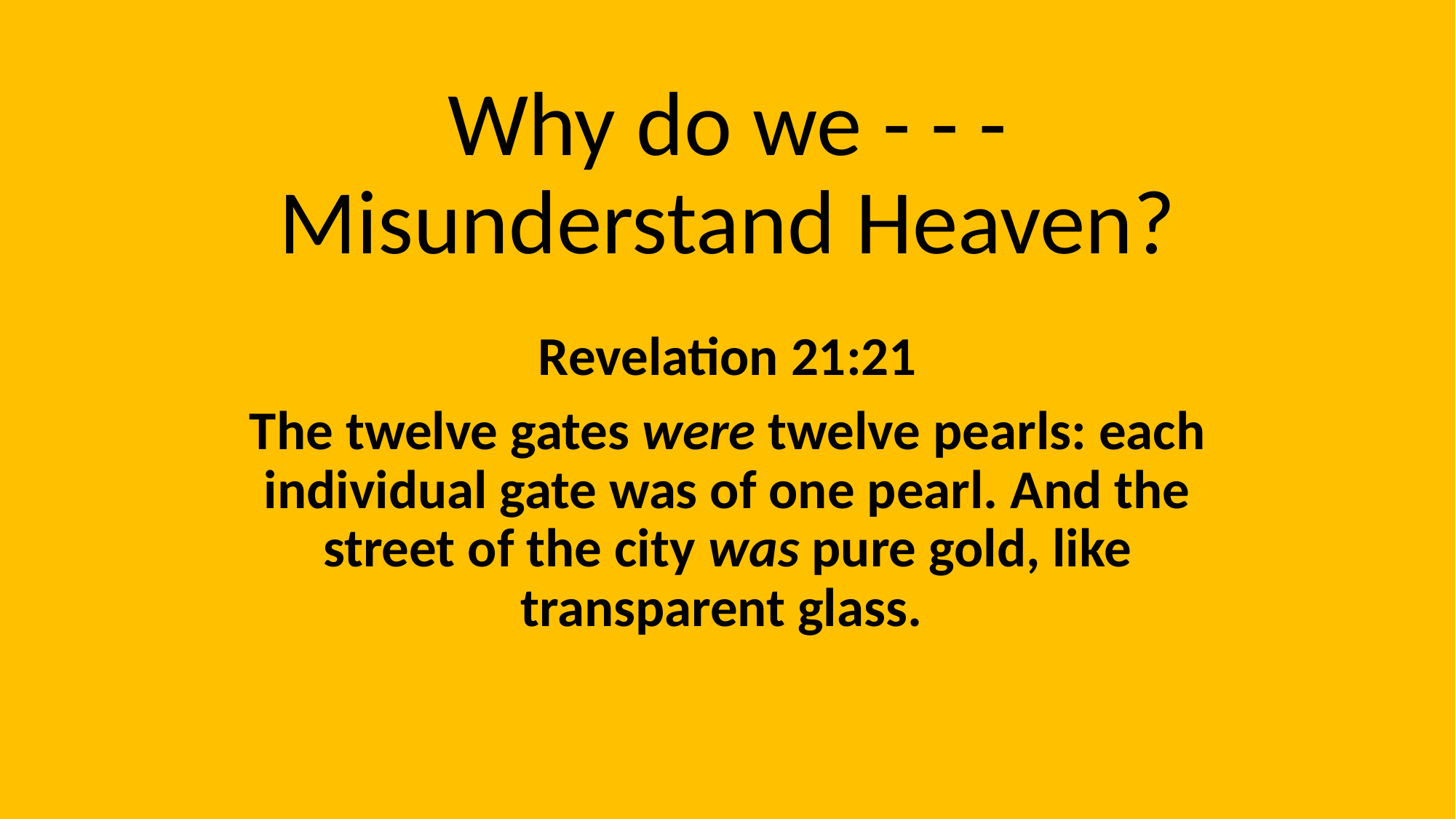

# Why do we - - - Misunderstand Heaven?
Revelation 21:21
The twelve gates were twelve pearls: each individual gate was of one pearl. And the street of the city was pure gold, like transparent glass.